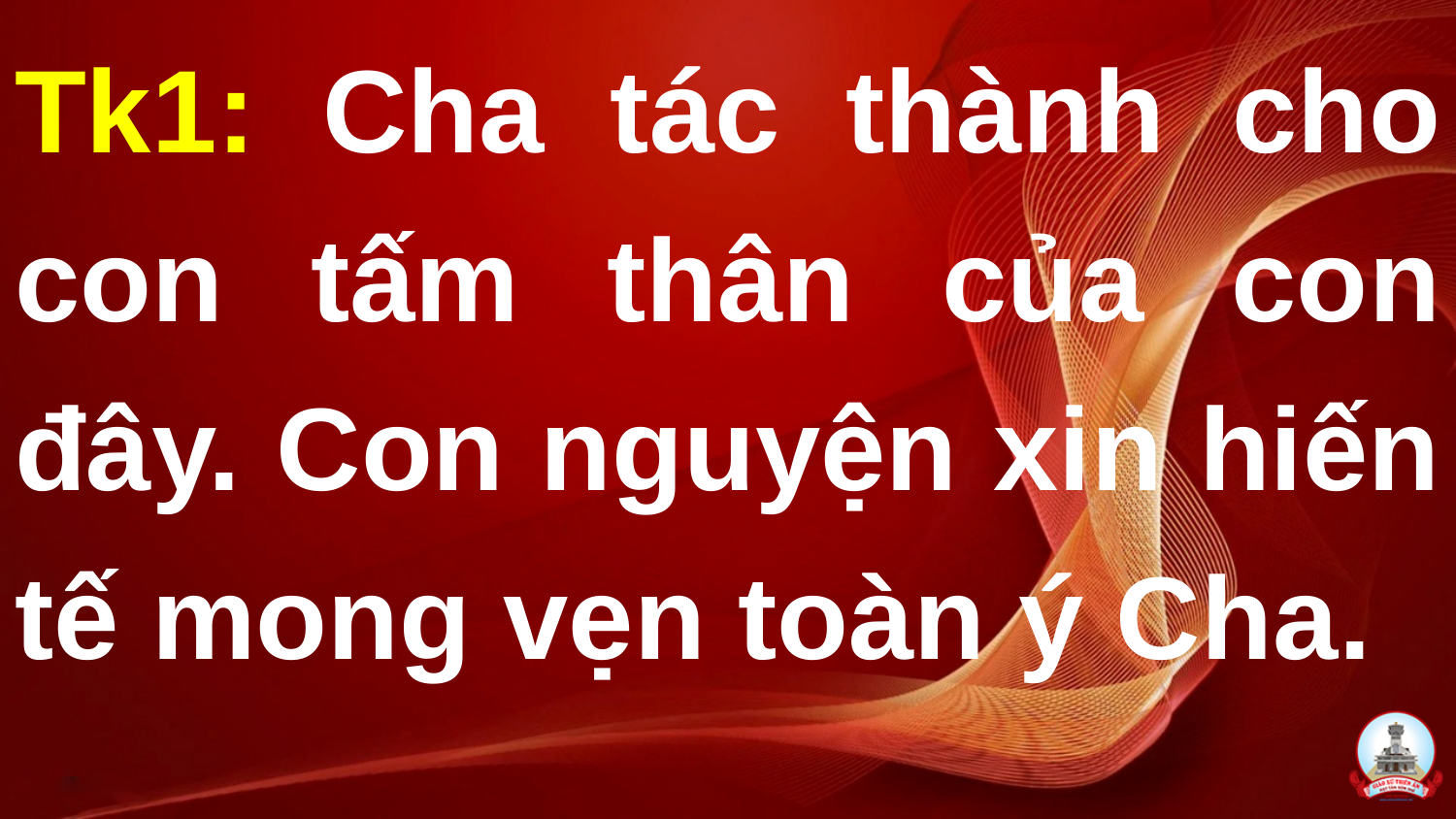

Tk1: Cha tác thành cho con tấm thân của con đây. Con nguyện xin hiến tế mong vẹn toàn ý Cha.